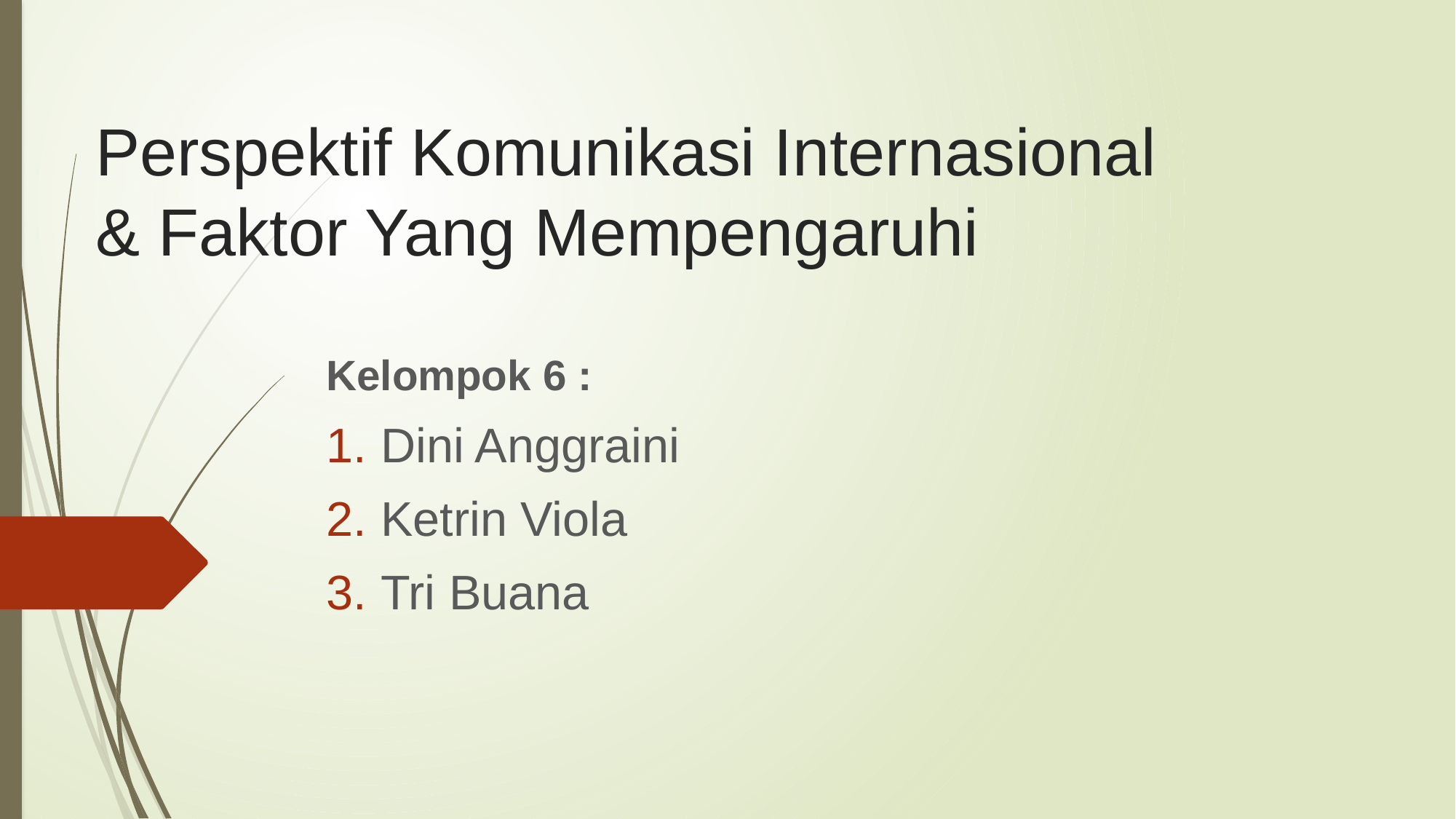

# Perspektif Komunikasi Internasional & Faktor Yang Mempengaruhi
Kelompok 6 :
Dini Anggraini
Ketrin Viola
Tri Buana